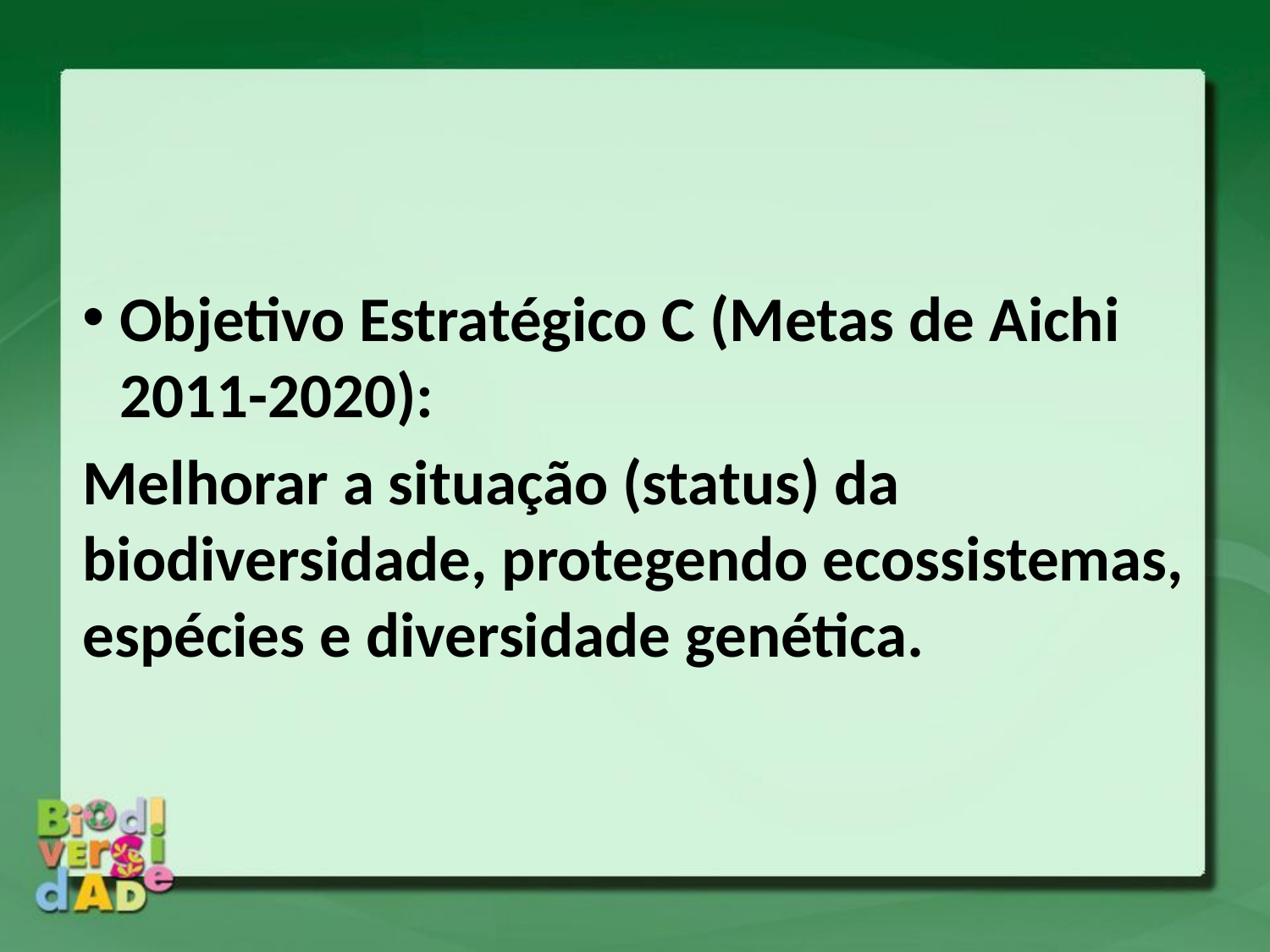

Objetivo Estratégico C (Metas de Aichi 2011-2020):
Melhorar a situação (status) da biodiversidade, protegendo ecossistemas, espécies e diversidade genética.